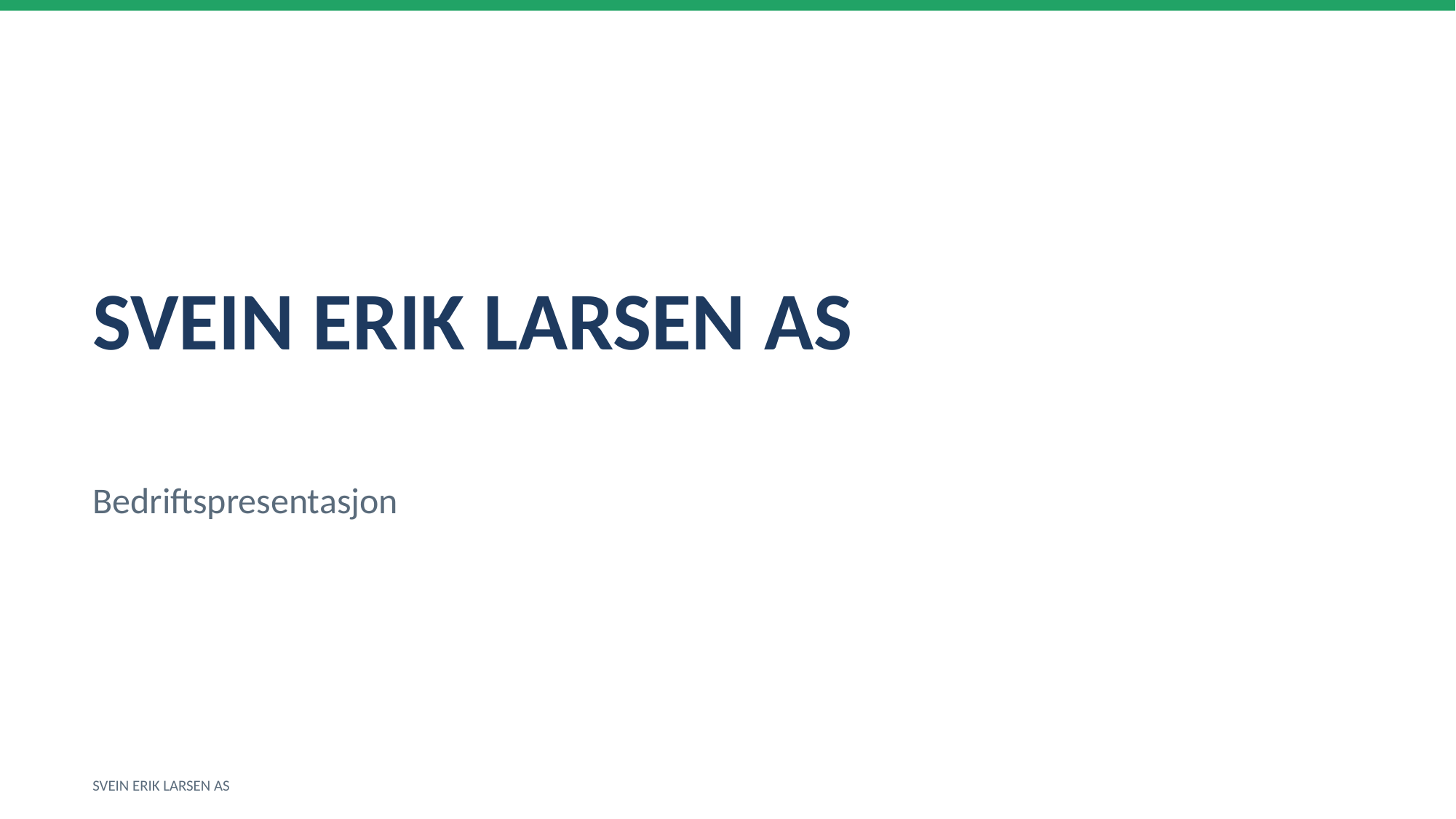

SVEIN ERIK LARSEN AS
Bedriftspresentasjon
SVEIN ERIK LARSEN AS